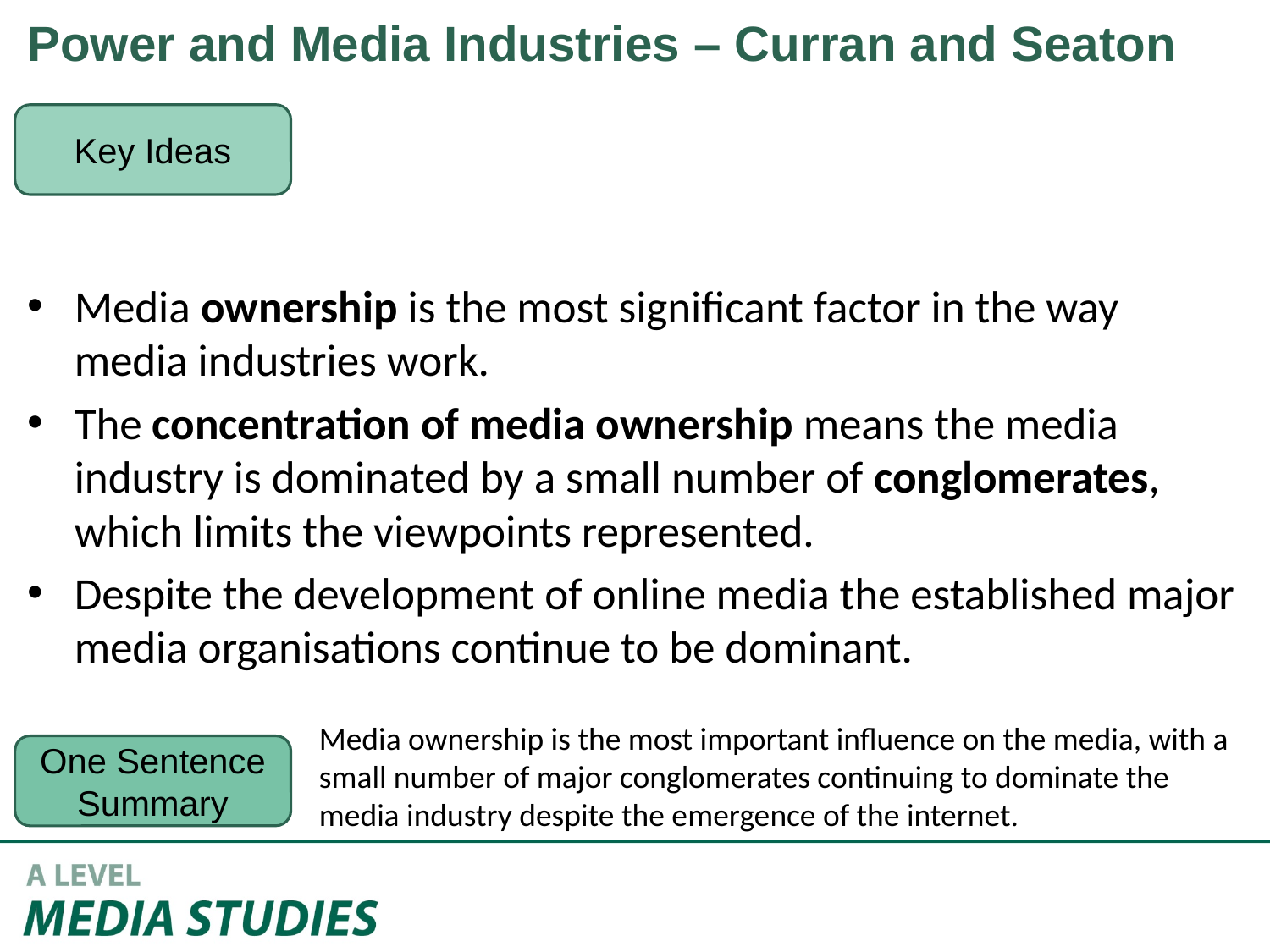

Power and Media Industries – Curran and Seaton
Key Ideas

Media ownership is the most significant factor in the way media industries work.
The concentration of media ownership means the media industry is dominated by a small number of conglomerates, which limits the viewpoints represented.
Despite the development of online media the established major media organisations continue to be dominant.

Media ownership is the most important influence on the media, with a small number of major conglomerates continuing to dominate the media industry despite the emergence of the internet.
One Sentence Summary